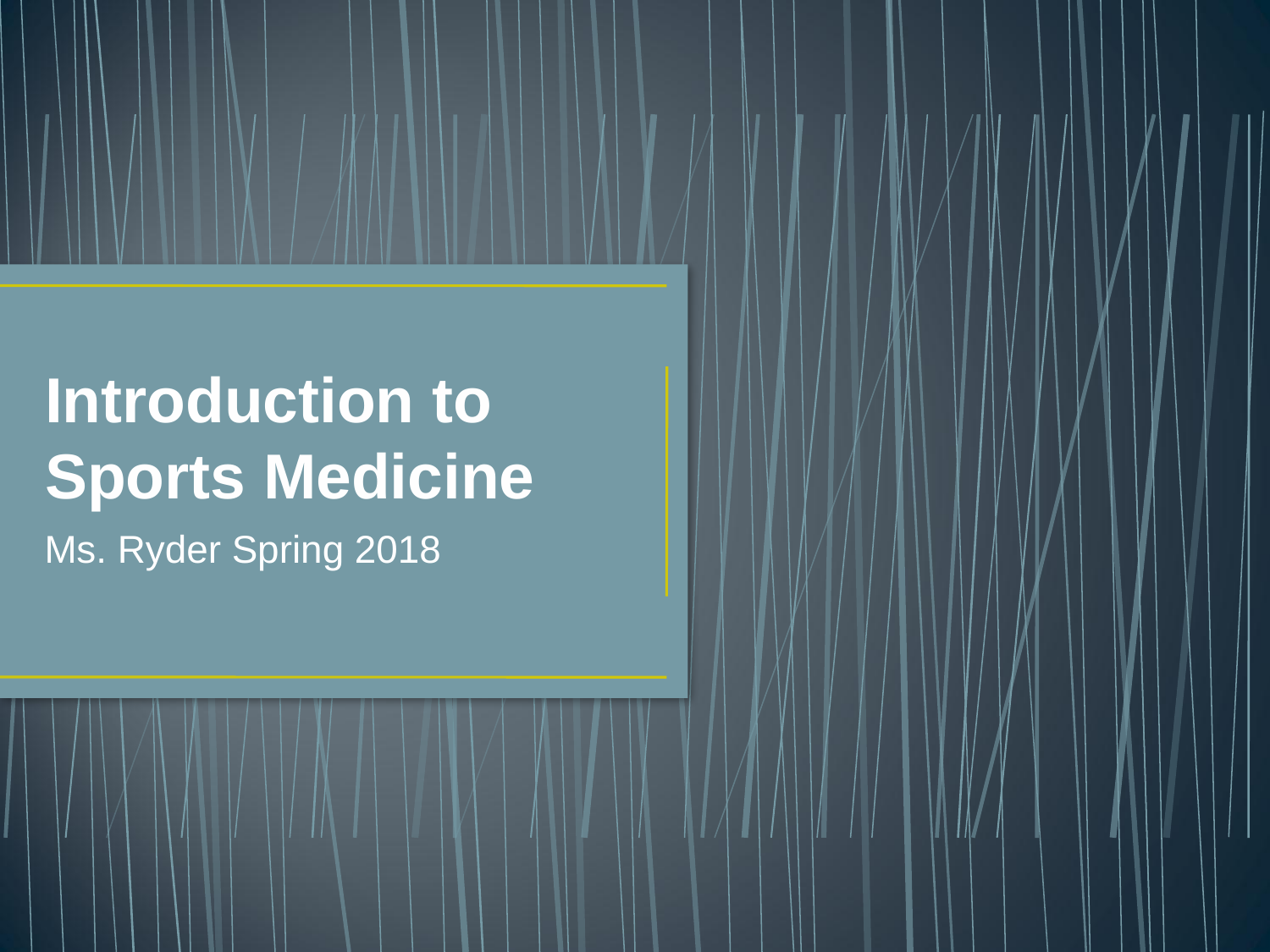

# Introduction to Sports Medicine
Ms. Ryder Spring 2018